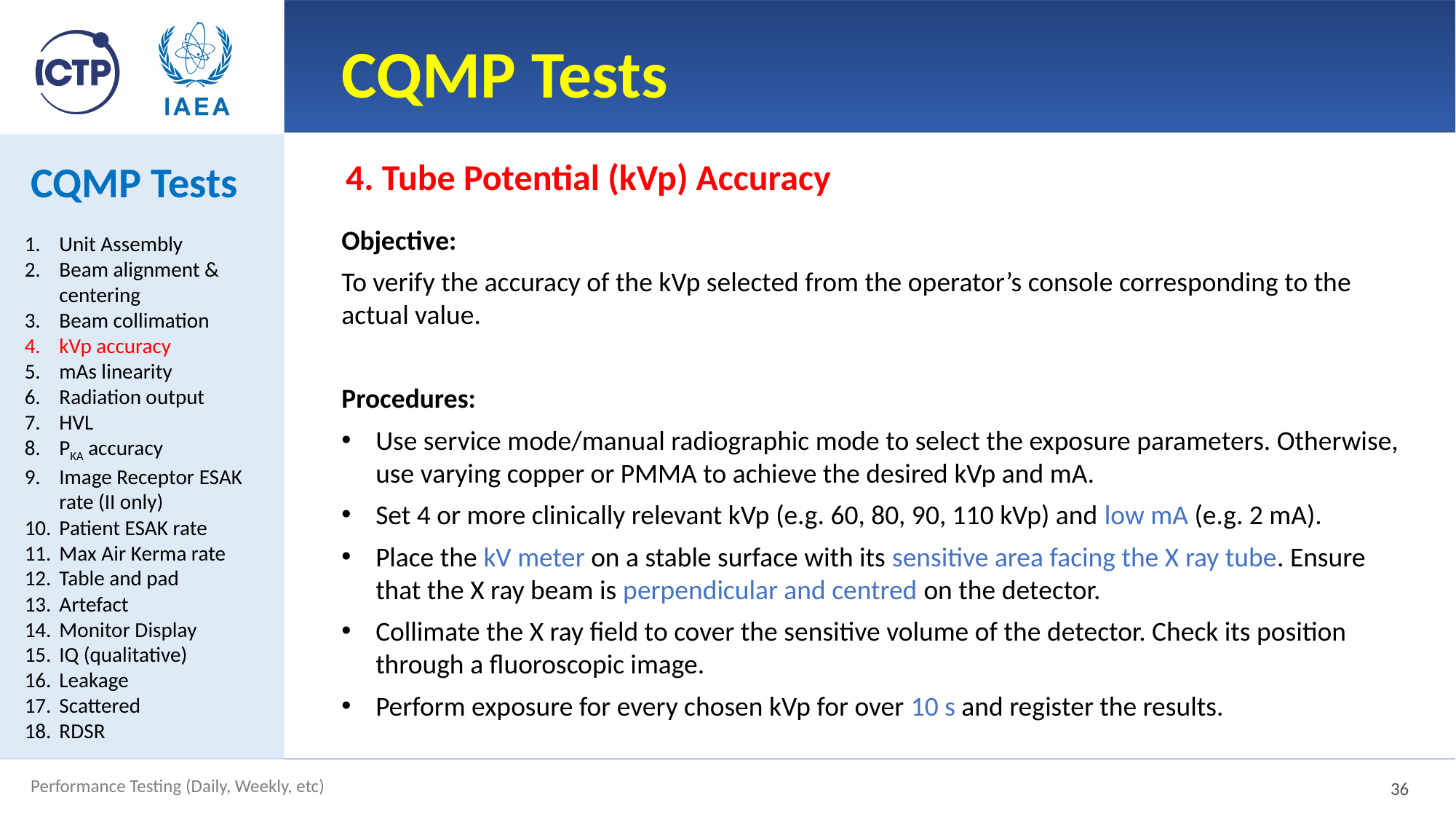

# CQMP Tests
CQMP Tests
4. Tube Potential (kVp) Accuracy
Objective:
To verify the accuracy of the kVp selected from the operator’s console corresponding to the actual value.

Procedures:
Use service mode/manual radiographic mode to select the exposure parameters. Otherwise, use varying copper or PMMA to achieve the desired kVp and mA.
Set 4 or more clinically relevant kVp (e.g. 60, 80, 90, 110 kVp) and low mA (e.g. 2 mA).
Place the kV meter on a stable surface with its sensitive area facing the X ray tube. Ensure that the X ray beam is perpendicular and centred on the detector.
Collimate the X ray field to cover the sensitive volume of the detector. Check its position through a fluoroscopic image.
Perform exposure for every chosen kVp for over 10 s and register the results.
Unit Assembly
Beam alignment & centering
Beam collimation
kVp accuracy
mAs linearity
Radiation output
HVL
PKA accuracy
Image Receptor ESAK rate (II only)
Patient ESAK rate
Max Air Kerma rate
Table and pad
Artefact
Monitor Display
IQ (qualitative)
Leakage
Scattered
RDSR
36
Performance Testing (Daily, Weekly, etc)